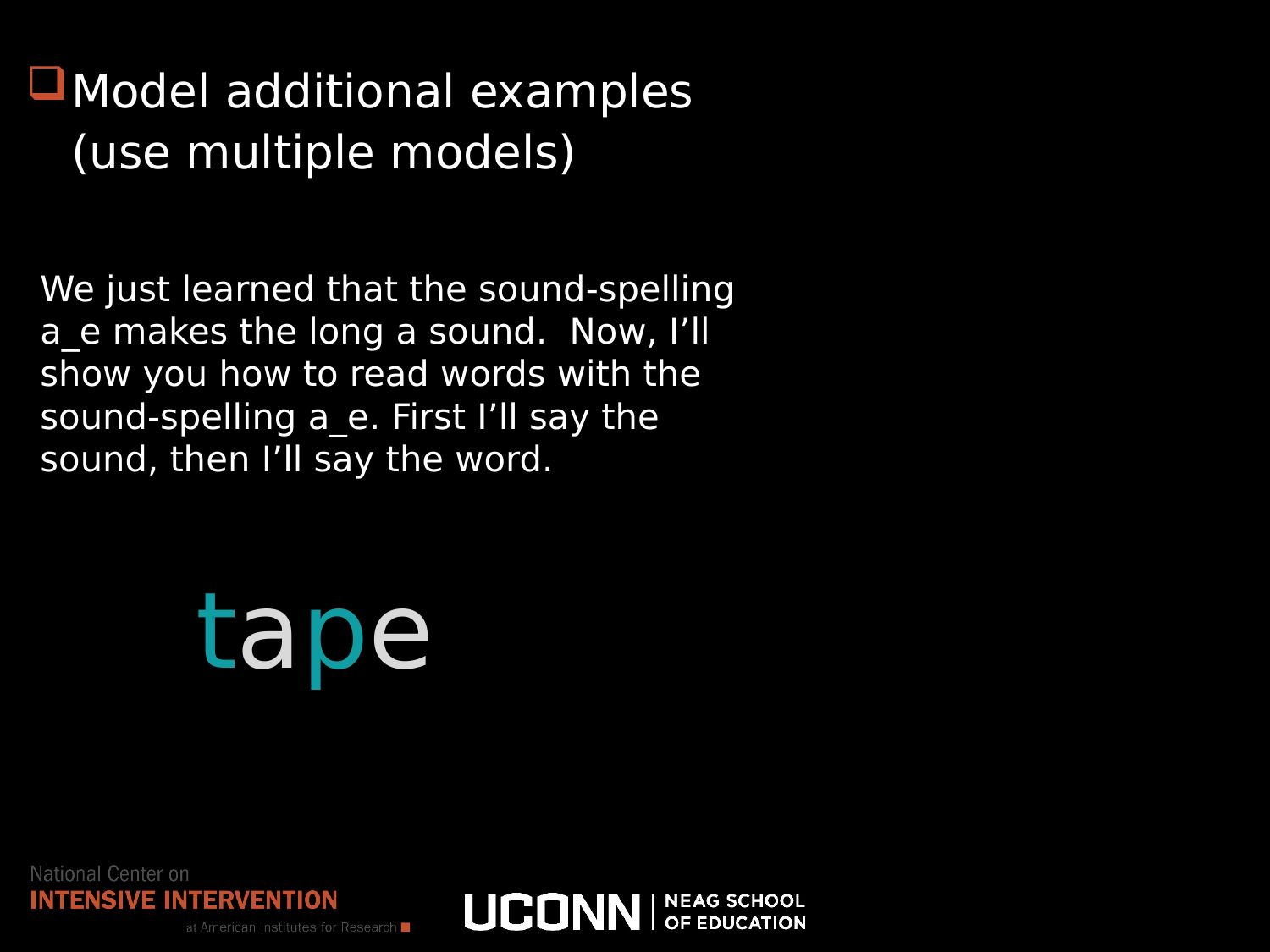

Model additional examples
(use multiple models)

We just learned that the sound-spelling a_e makes the long a sound.  Now, I’ll show you how to read words with the sound-spelling a_e. First I’ll say the sound, then I’ll say the word.

tape